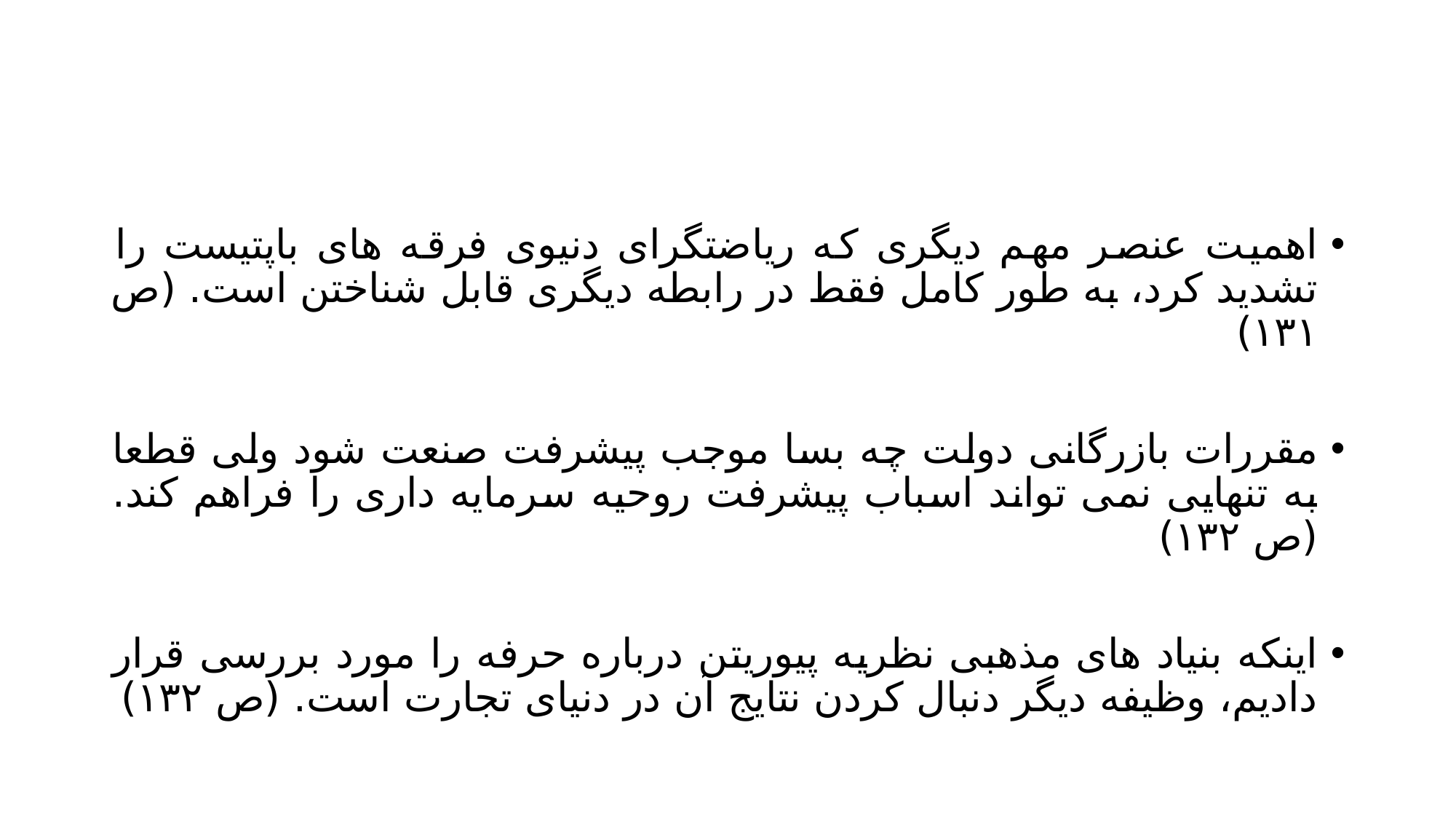

#
اهمیت عنصر مهم دیگری که ریاضتگرای دنیوی فرقه های باپتیست را تشدید کرد، به طور کامل فقط در رابطه دیگری قابل شناختن است. (ص ۱۳۱)

مقررات بازرگانی دولت چه بسا موجب پیشرفت صنعت شود ولی قطعا به تنهایی نمی تواند اسباب پیشرفت روحیه سرمایه داری را فراهم کند. (ص ۱۳۲)

اینکه بنیاد های مذهبی نظریه پیوریتن درباره حرفه را مورد بررسی قرار دادیم، وظیفه دیگر دنبال کردن نتایج آن در دنیای تجارت است. (ص ۱۳۲)